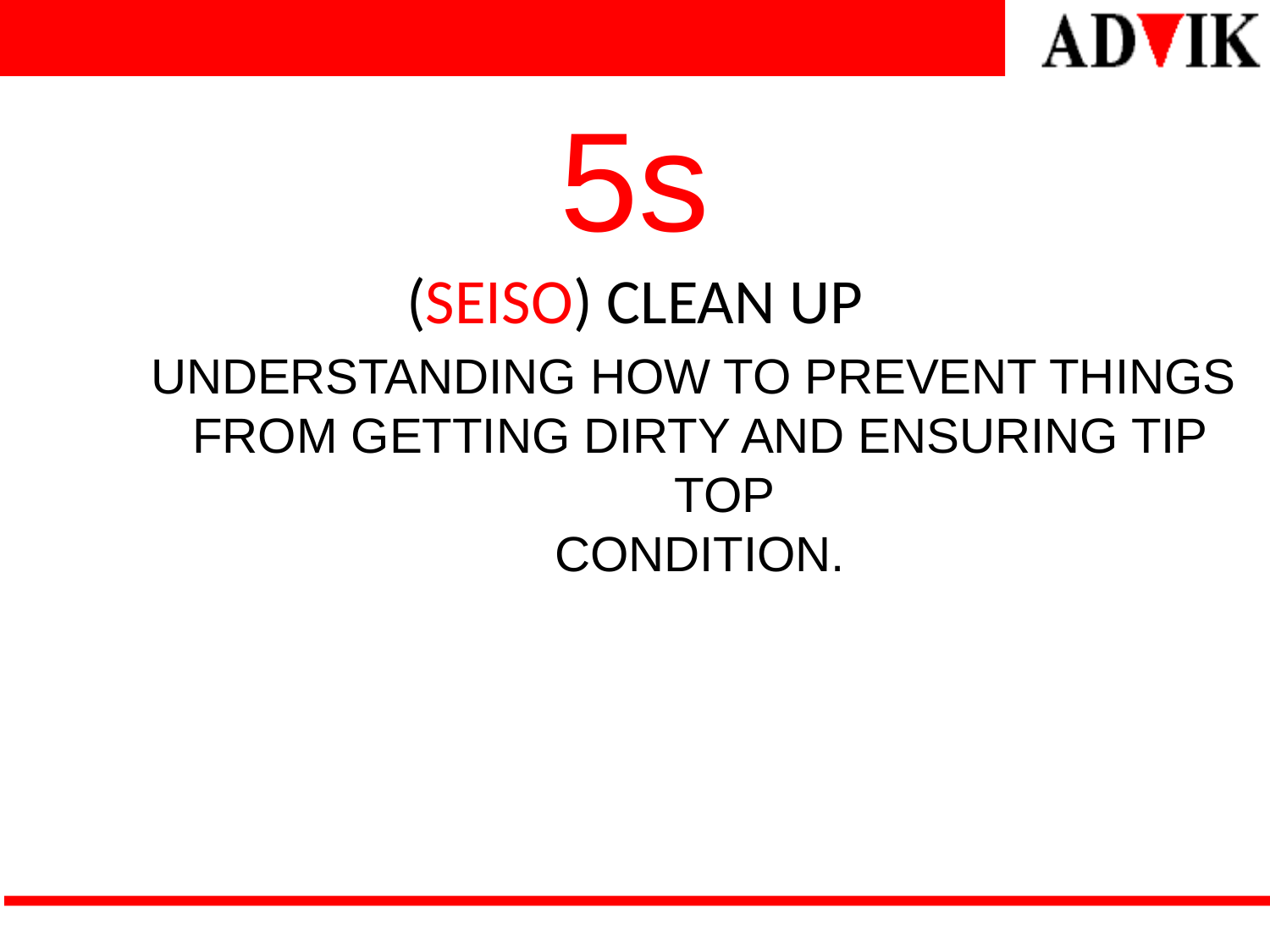

# 5s (SEISO) CLEAN UP
UNDERSTANDING HOW TO PREVENT THINGS
 FROM GETTING DIRTY AND ENSURING TIP TOP
 CONDITION.